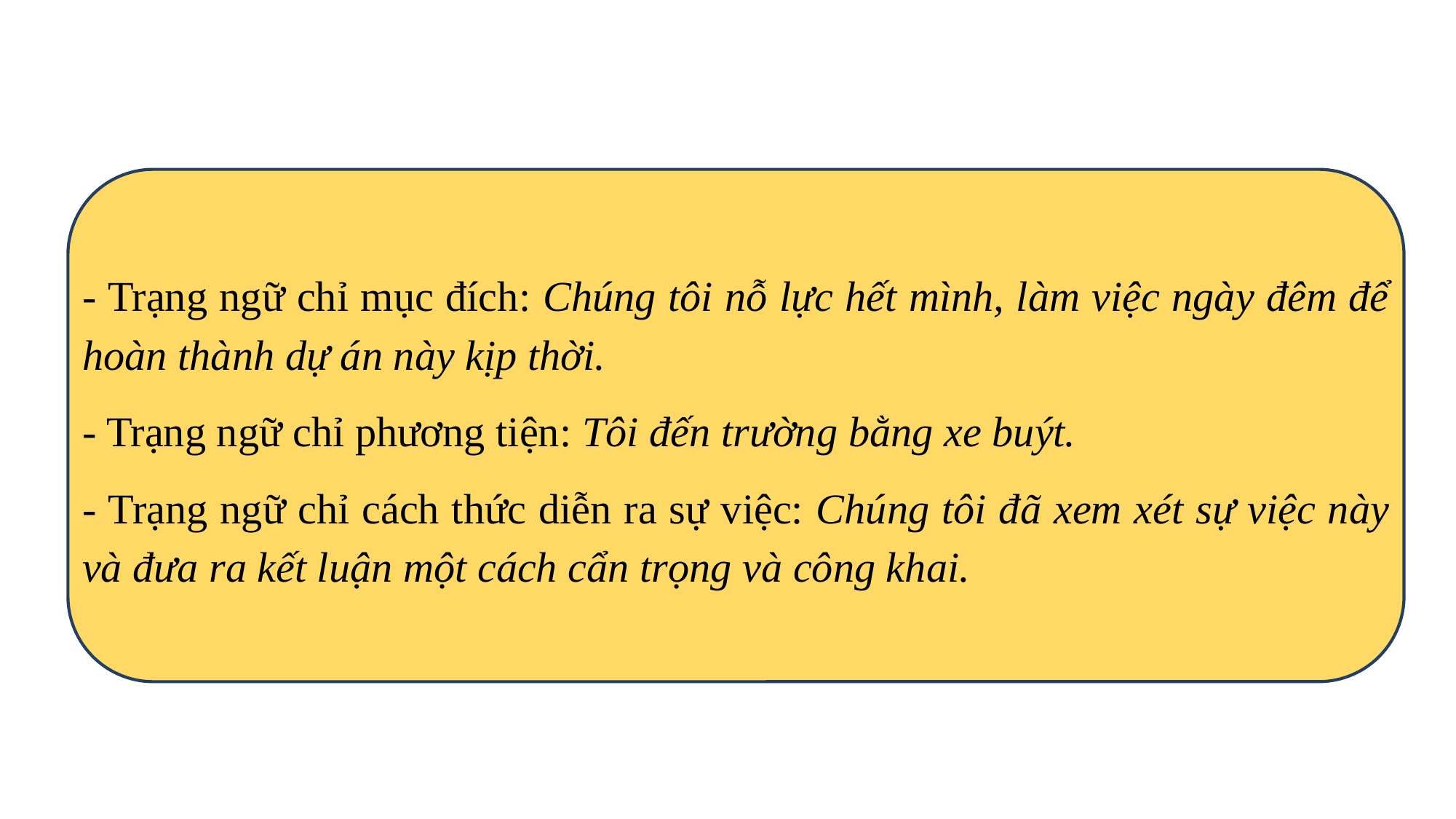

- Trạng ngữ chỉ mục đích: Chúng tôi nỗ lực hết mình, làm việc ngày đêm để hoàn thành dự án này kịp thời.
- Trạng ngữ chỉ phương tiện: Tôi đến trường bằng xe buýt.
- Trạng ngữ chỉ cách thức diễn ra sự việc: Chúng tôi đã xem xét sự việc này và đưa ra kết luận một cách cẩn trọng và công khai.